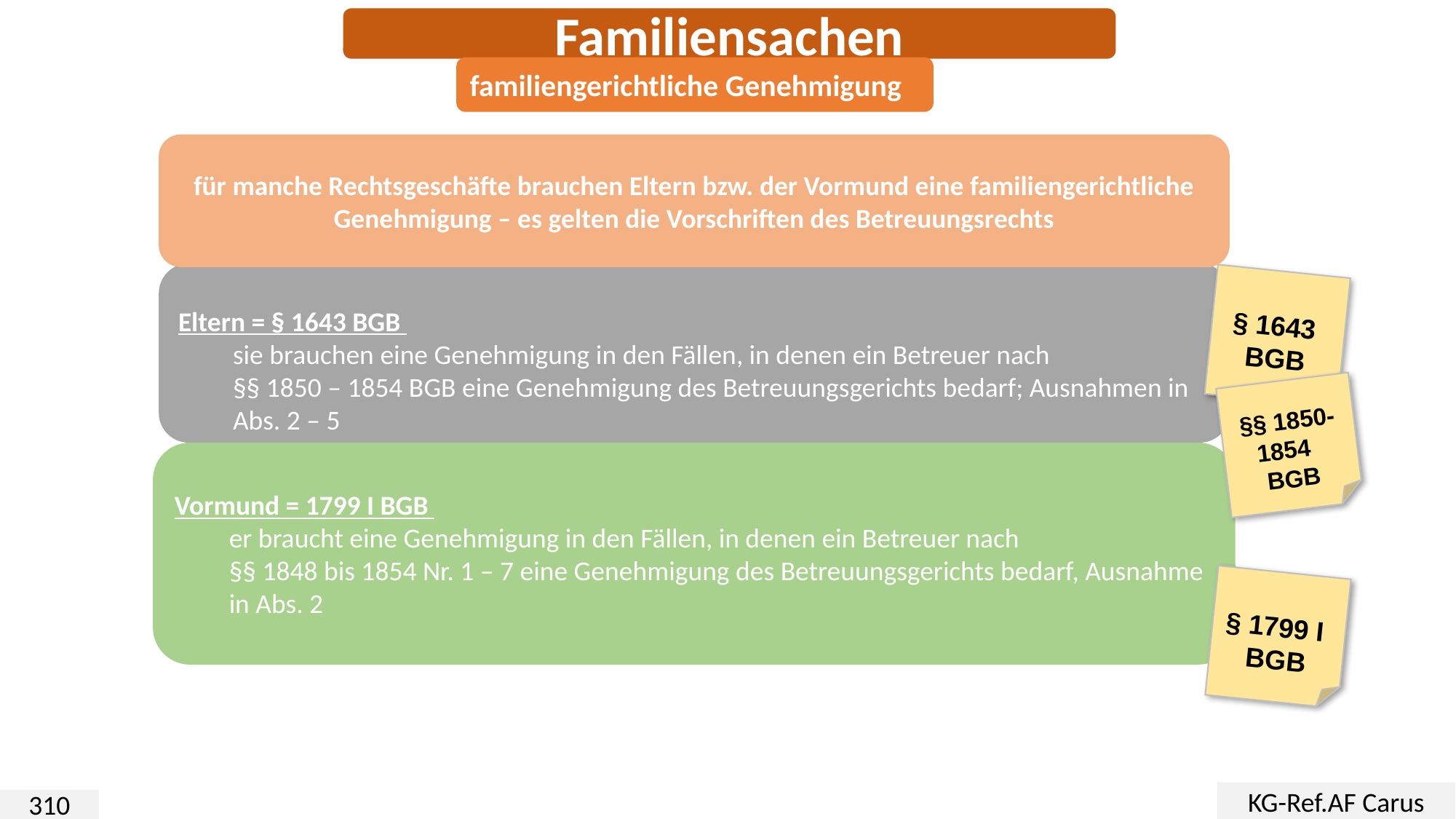

Familiensachen
familiengerichtliche Genehmigung
für manche Rechtsgeschäfte brauchen Eltern bzw. der Vormund eine familiengerichtliche Genehmigung – es gelten die Vorschriften des Betreuungsrechts

Eltern = § 1643 BGB
sie brauchen eine Genehmigung in den Fällen, in denen ein Betreuer nach
§§ 1850 – 1854 BGB eine Genehmigung des Betreuungsgerichts bedarf; Ausnahmen in Abs. 2 – 5

§ 1643
BGB

§§ 1850-1854
BGB
Vormund = 1799 I BGB
er braucht eine Genehmigung in den Fällen, in denen ein Betreuer nach
§§ 1848 bis 1854 Nr. 1 – 7 eine Genehmigung des Betreuungsgerichts bedarf, Ausnahme in Abs. 2

§ 1799 I
BGB
KG-Ref.AF Carus
310